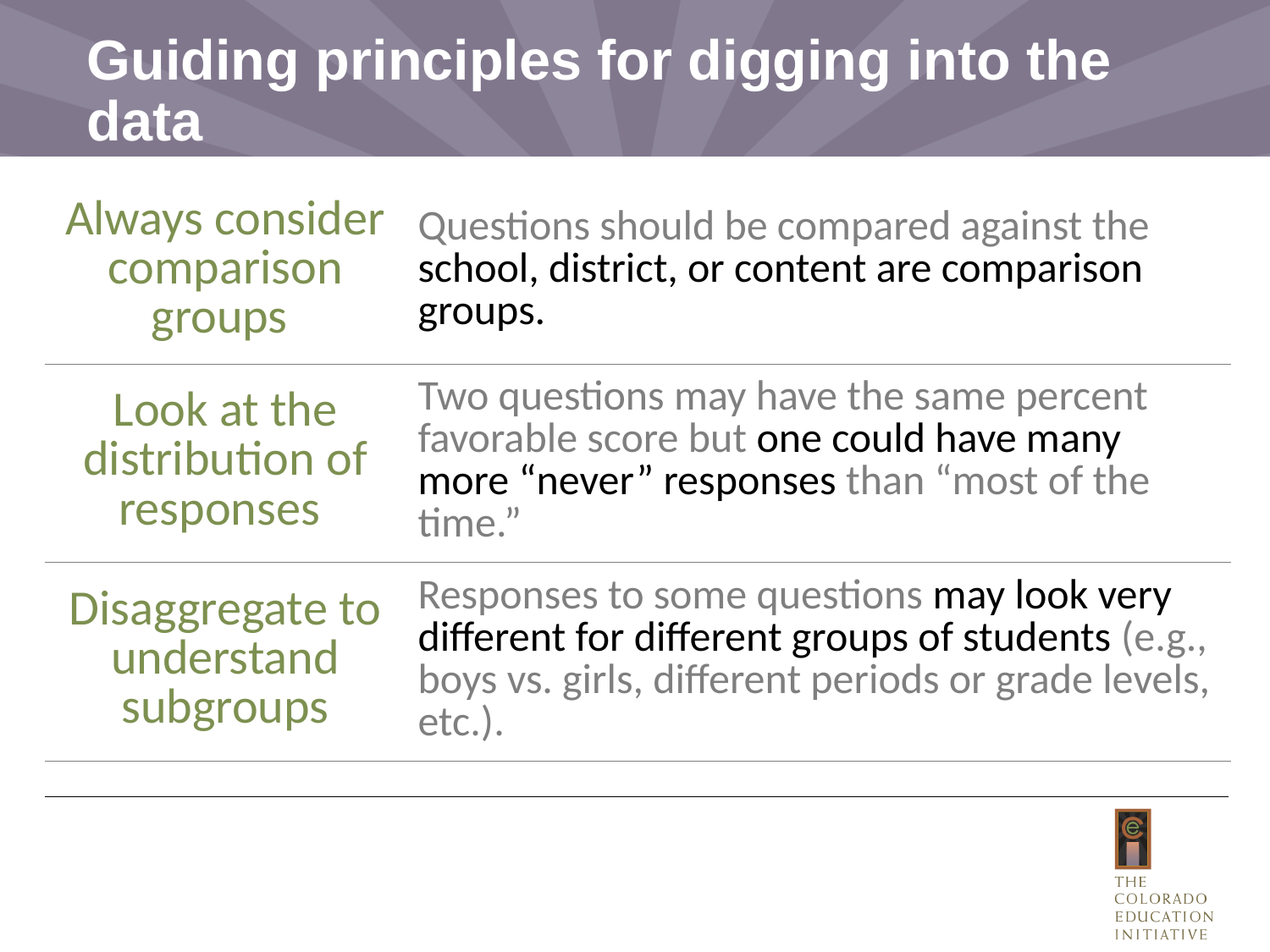

# Guiding principles for digging into the data
| Always consider comparison groups | Questions should be compared against the school, district, or content are comparison groups. |
| --- | --- |
| Look at the distribution of responses | Two questions may have the same percent favorable score but one could have many more “never” responses than “most of the time.” |
| Disaggregate to understand subgroups | Responses to some questions may look very different for different groups of students (e.g., boys vs. girls, different periods or grade levels, etc.). |